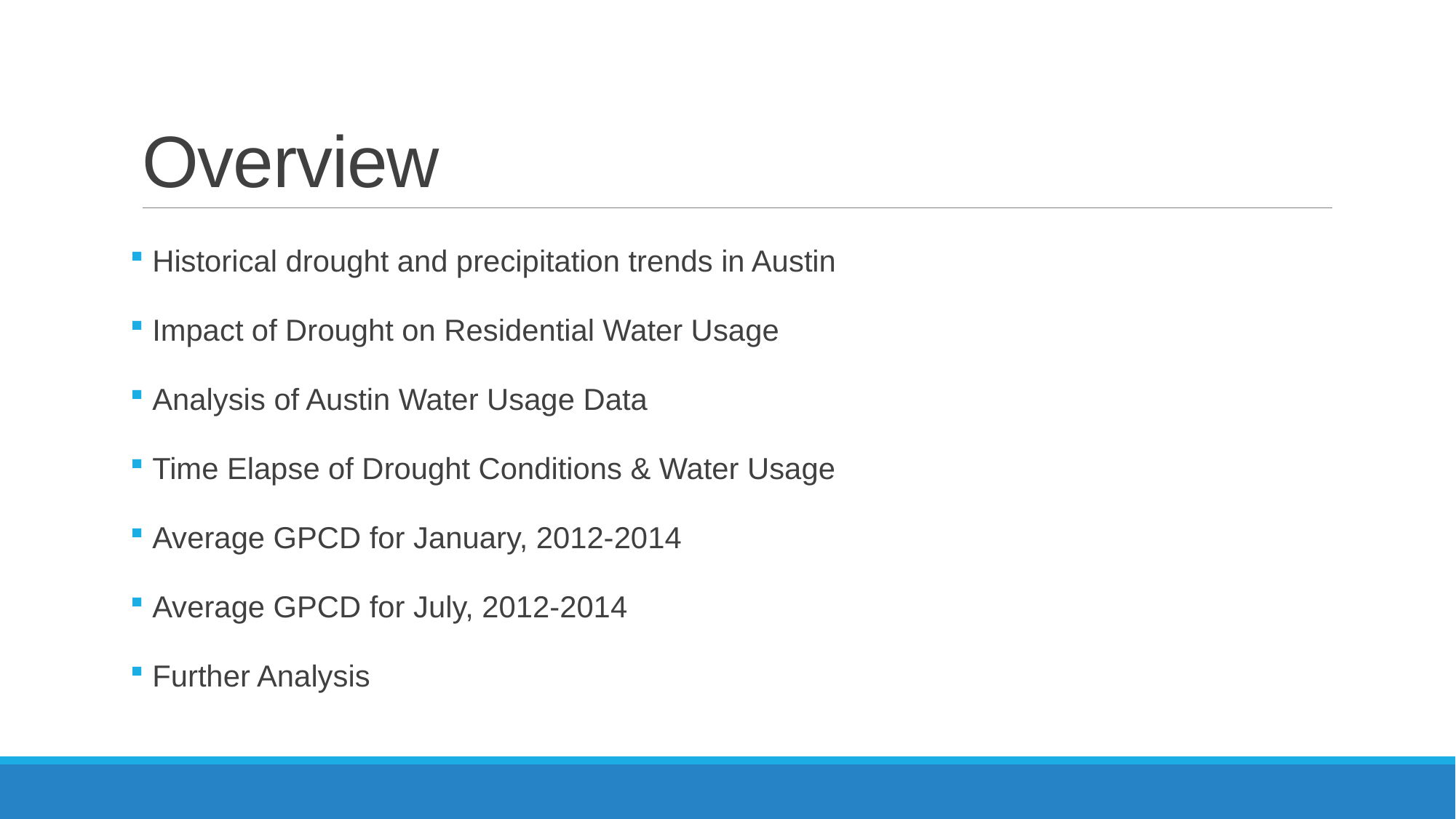

# Overview
 Historical drought and precipitation trends in Austin
 Impact of Drought on Residential Water Usage
 Analysis of Austin Water Usage Data
 Time Elapse of Drought Conditions & Water Usage
 Average GPCD for January, 2012-2014
 Average GPCD for July, 2012-2014
 Further Analysis